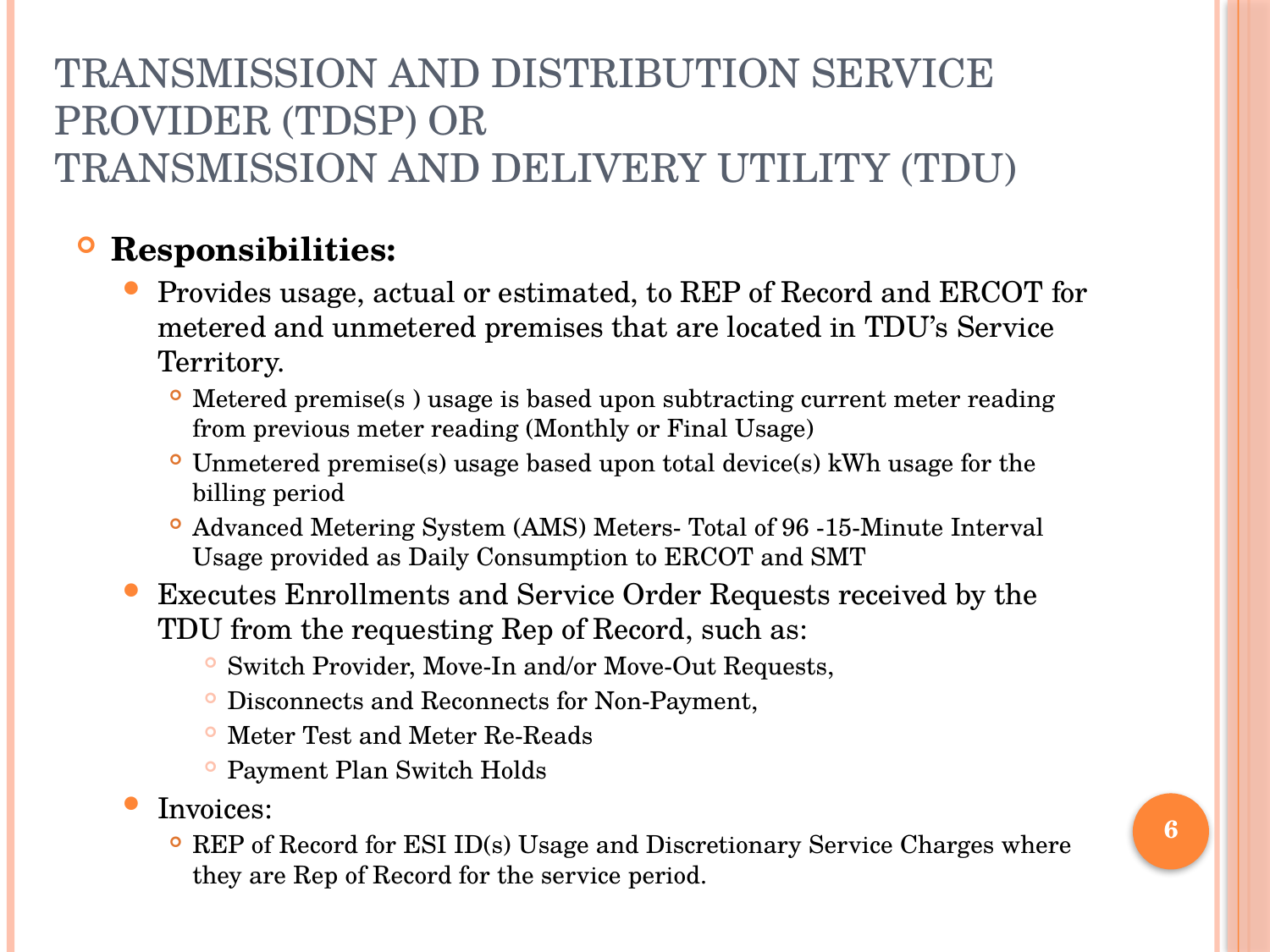

# Transmission and Distribution Service Provider (TDSP) or Transmission and Delivery Utility (TDU)
Responsibilities:
Provides usage, actual or estimated, to REP of Record and ERCOT for metered and unmetered premises that are located in TDU’s Service Territory.
Metered premise(s ) usage is based upon subtracting current meter reading from previous meter reading (Monthly or Final Usage)
Unmetered premise(s) usage based upon total device(s) kWh usage for the billing period
Advanced Metering System (AMS) Meters- Total of 96 -15-Minute Interval Usage provided as Daily Consumption to ERCOT and SMT
Executes Enrollments and Service Order Requests received by the TDU from the requesting Rep of Record, such as:
Switch Provider, Move-In and/or Move-Out Requests,
Disconnects and Reconnects for Non-Payment,
Meter Test and Meter Re-Reads
Payment Plan Switch Holds
Invoices:
REP of Record for ESI ID(s) Usage and Discretionary Service Charges where they are Rep of Record for the service period.

6